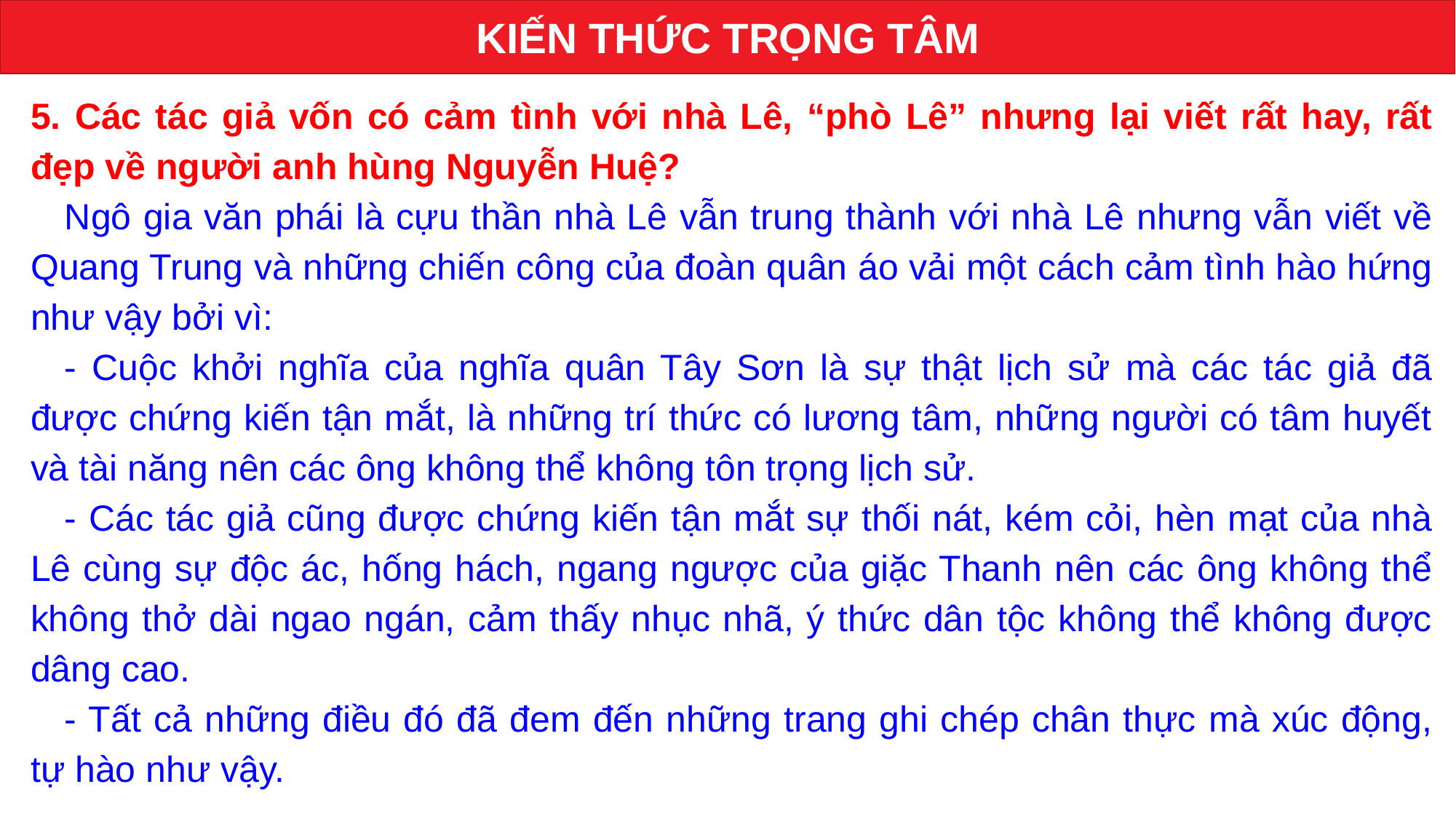

KIẾN THỨC TRỌNG TÂM
5. Các tác giả vốn có cảm tình với nhà Lê, “phò Lê” nhưng lại viết rất hay, rất đẹp về người anh hùng Nguyễn Huệ?
Ngô gia văn phái là cựu thần nhà Lê vẫn trung thành với nhà Lê nhưng vẫn viết về Quang Trung và những chiến công của đoàn quân áo vải một cách cảm tình hào hứng như vậy bởi vì:
- Cuộc khởi nghĩa của nghĩa quân Tây Sơn là sự thật lịch sử mà các tác giả đã được chứng kiến tận mắt, là những trí thức có lương tâm, những người có tâm huyết và tài năng nên các ông không thể không tôn trọng lịch sử.
- Các tác giả cũng được chứng kiến tận mắt sự thối nát, kém cỏi, hèn mạt của nhà Lê cùng sự độc ác, hống hách, ngang ngược của giặc Thanh nên các ông không thể không thở dài ngao ngán, cảm thấy nhục nhã, ý thức dân tộc không thể không được dâng cao.
- Tất cả những điều đó đã đem đến những trang ghi chép chân thực mà xúc động, tự hào như vậy.